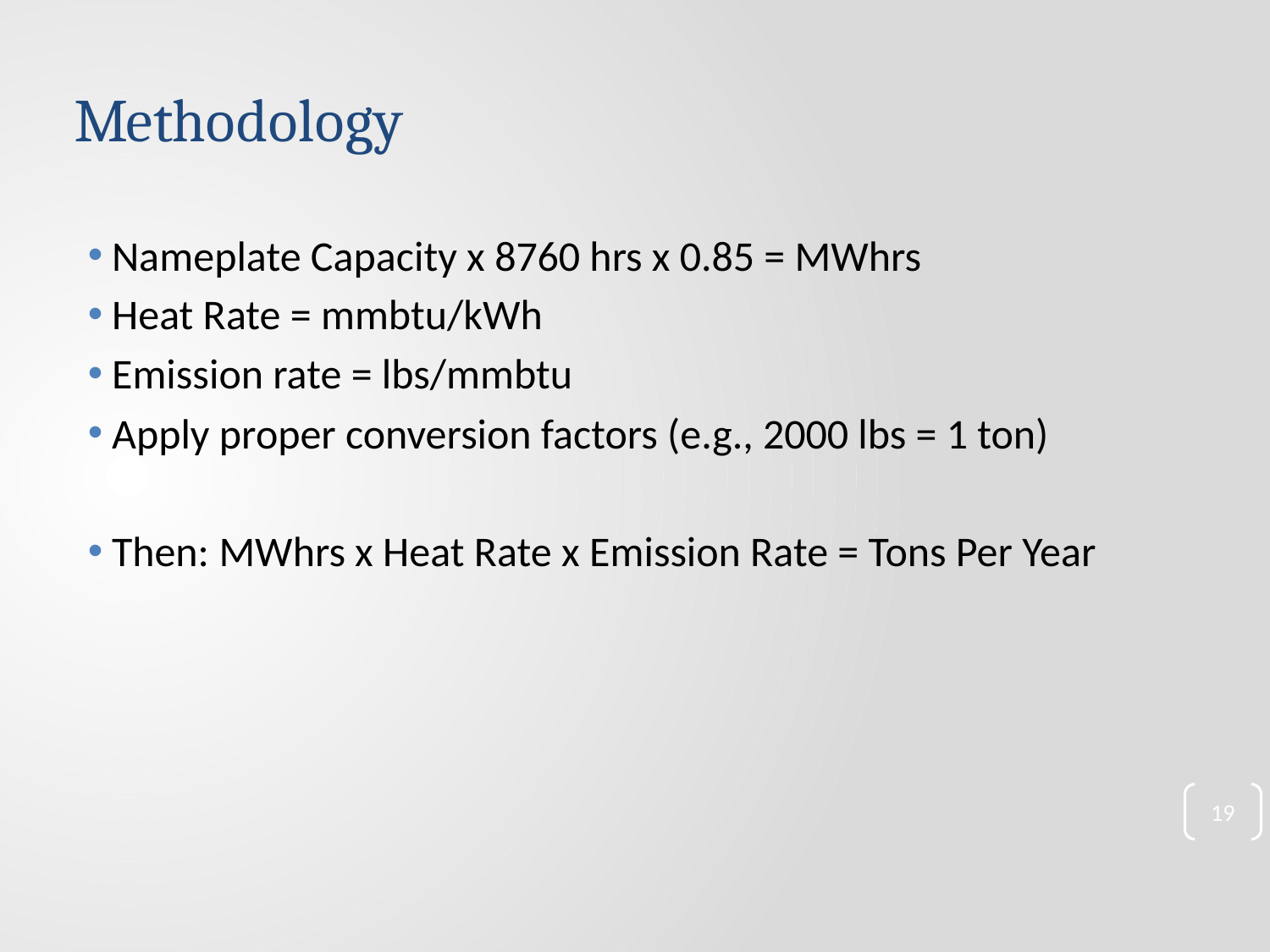

# Methodology
Nameplate Capacity x 8760 hrs x 0.85 = MWhrs
Heat Rate = mmbtu/kWh
Emission rate = lbs/mmbtu
Apply proper conversion factors (e.g., 2000 lbs = 1 ton)

Then: MWhrs x Heat Rate x Emission Rate = Tons Per Year
19